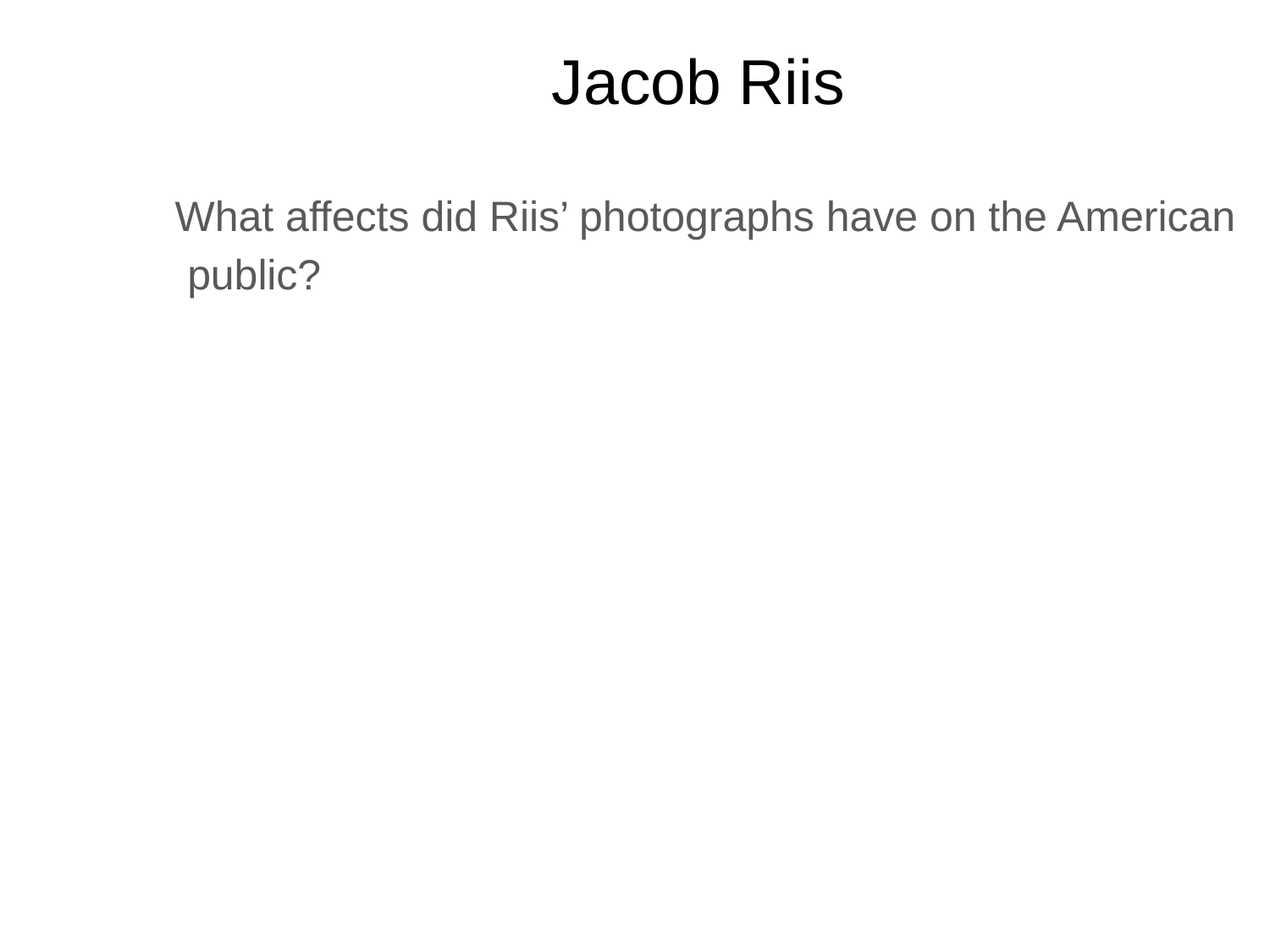

# Jacob Riis
What affects did Riis’ photographs have on the American public?